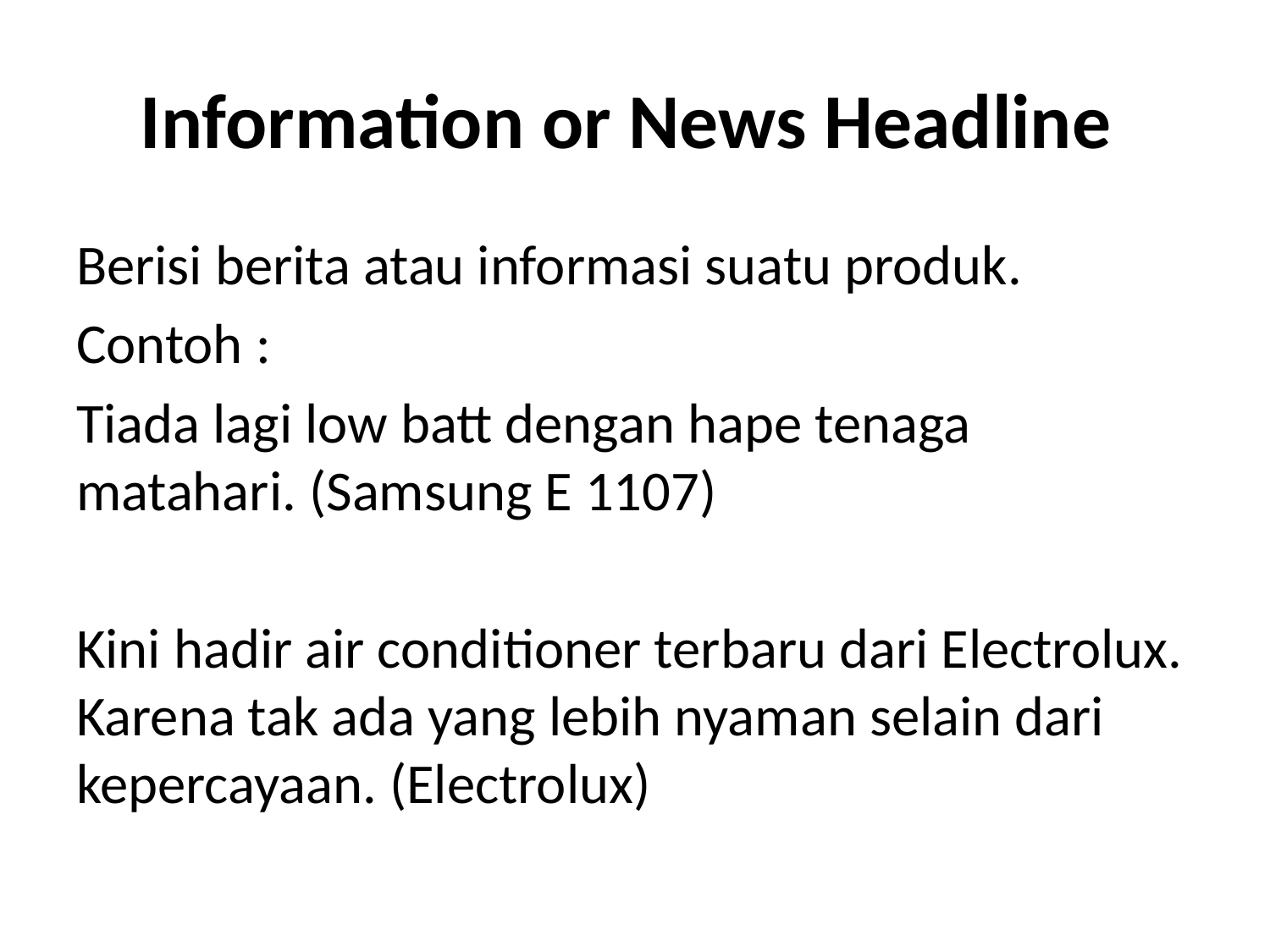

# Information or News Headline
Berisi berita atau informasi suatu produk.
Contoh :
Tiada lagi low batt dengan hape tenaga matahari. (Samsung E 1107)

Kini hadir air conditioner terbaru dari Electrolux. Karena tak ada yang lebih nyaman selain dari kepercayaan. (Electrolux)